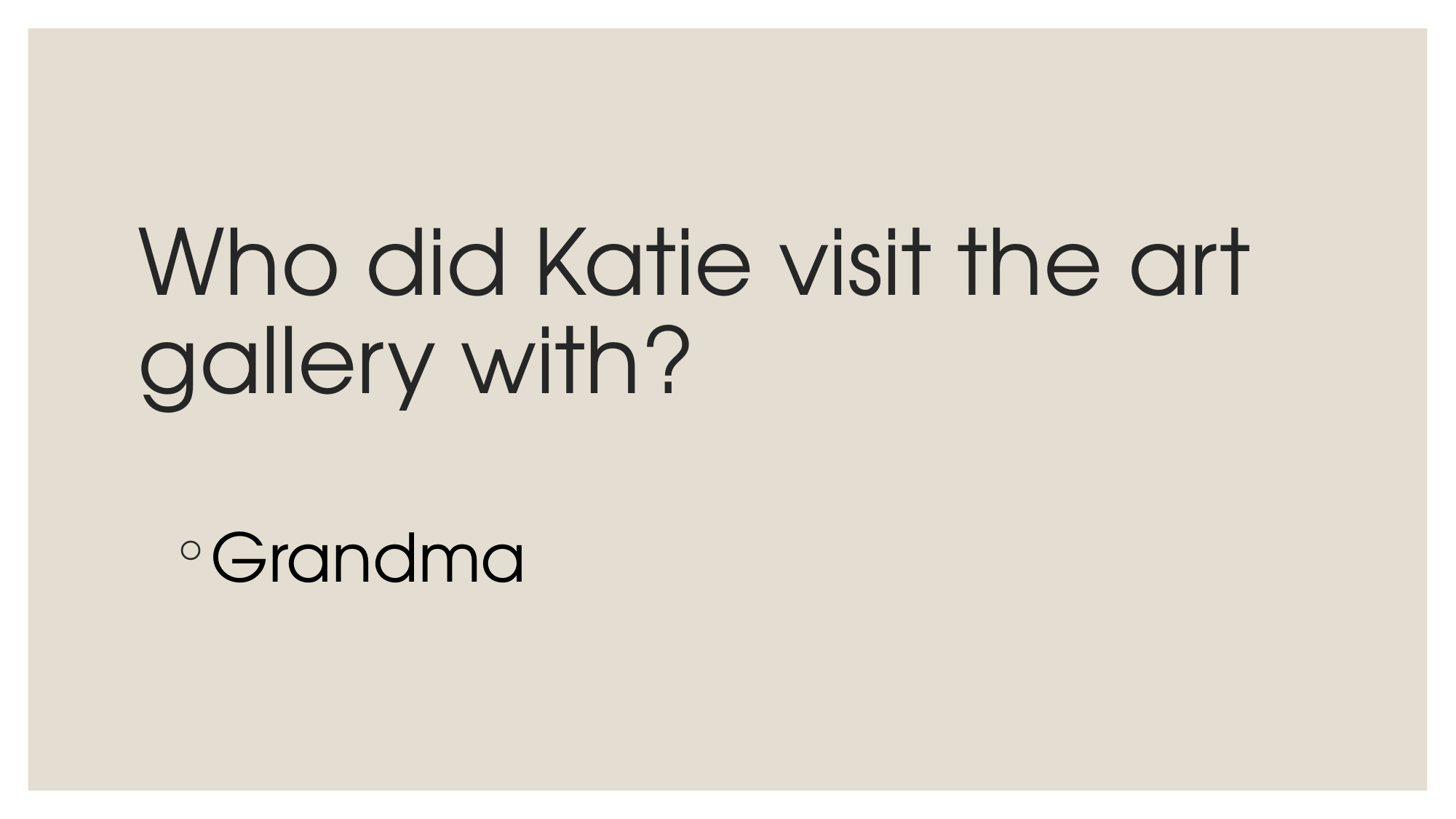

# Who did Katie visit the art gallery with?
Grandma